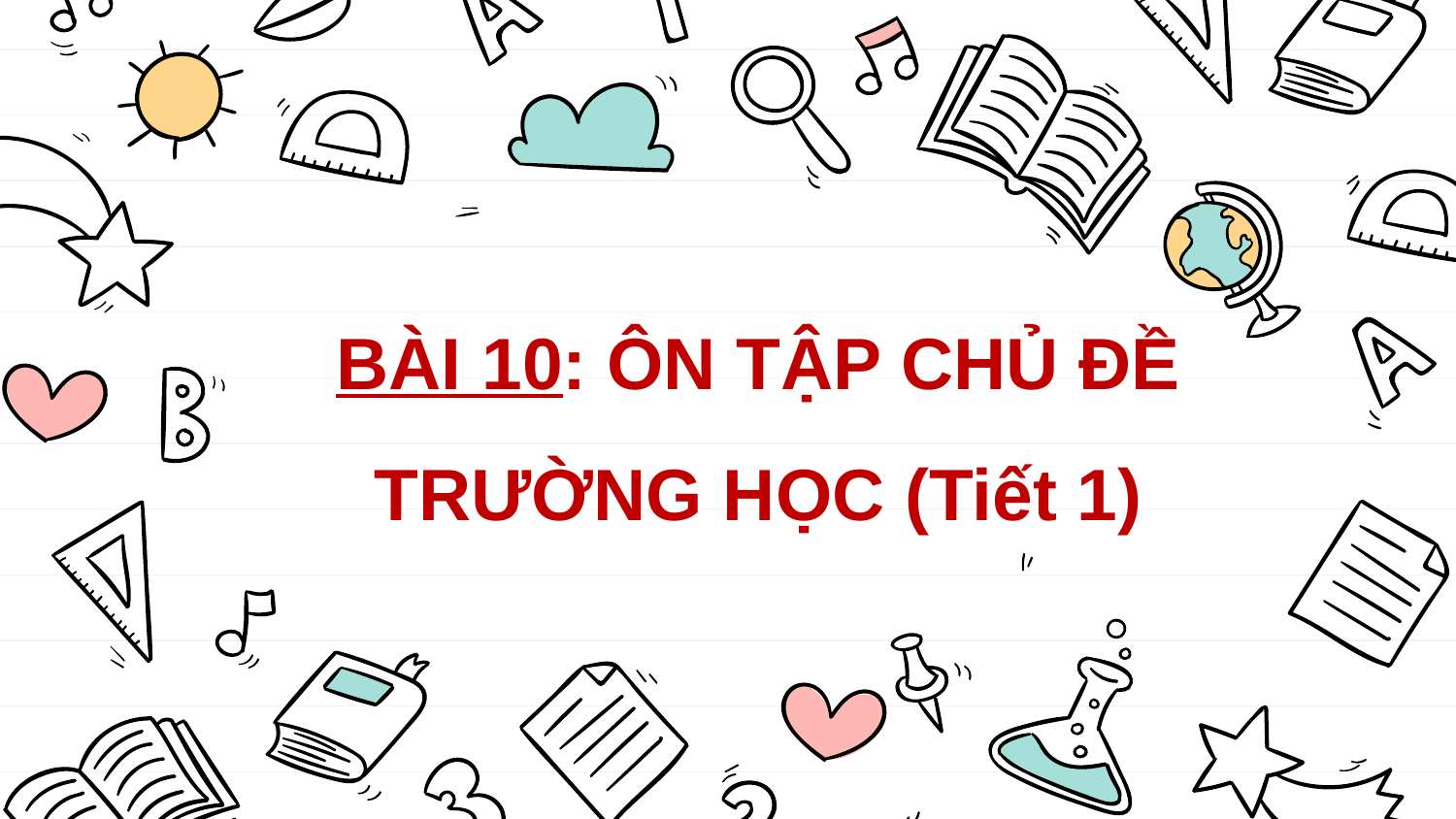

BÀI 10: ÔN TẬP CHỦ ĐỀ TRƯỜNG HỌC (Tiết 1)